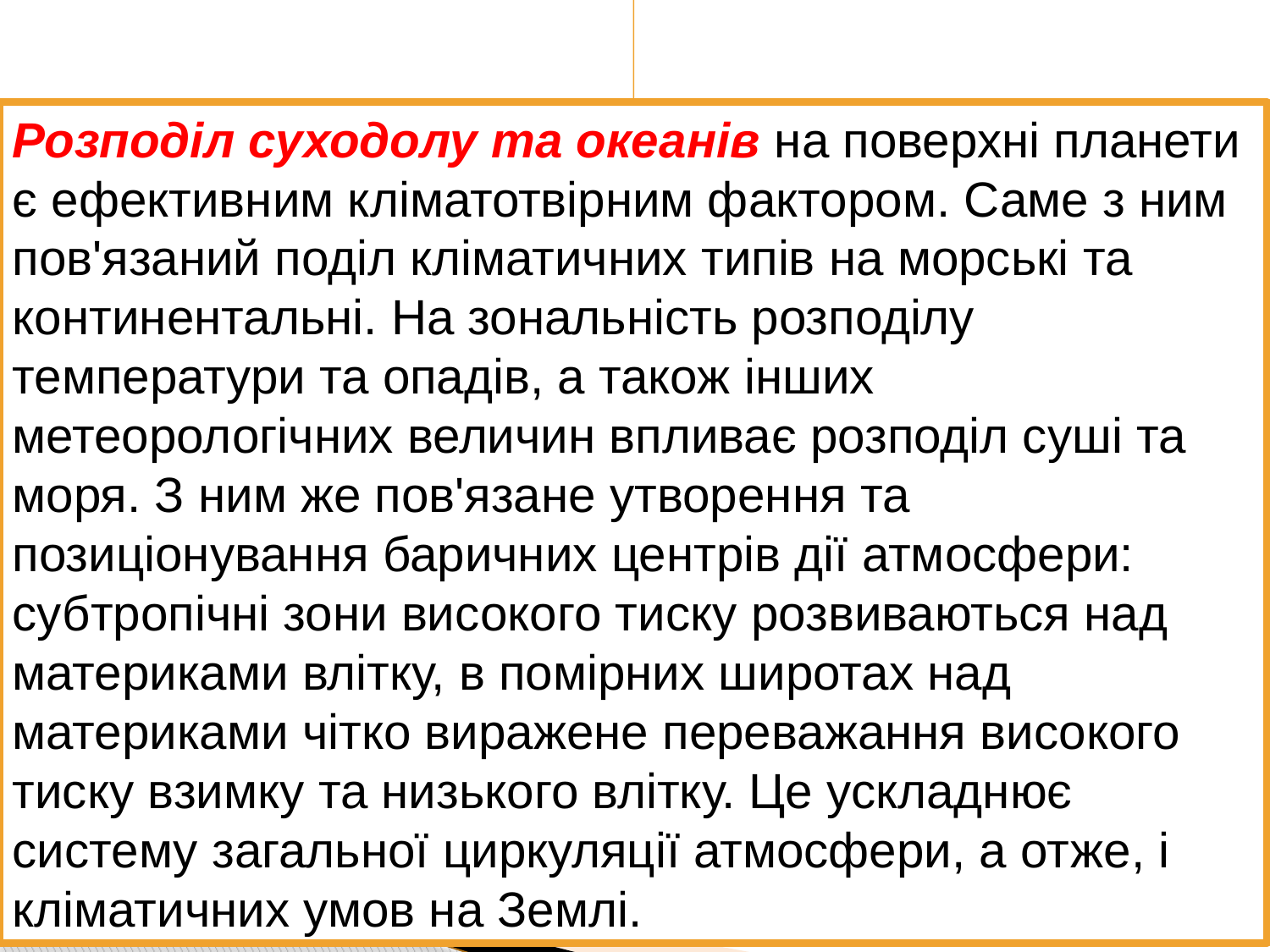

Розподіл суходолу та океанів на поверхні планети є ефективним кліматотвірним фактором. Саме з ним пов'язаний поділ кліматичних типів на морські та континентальні. На зональність розподілу температури та опадів, а також інших метеорологічних величин впливає розподіл суші та моря. З ним же пов'язане утворення та позиціонування баричних центрів дії атмосфери: субтропічні зони високого тиску розвиваються над материками влітку, в помірних широтах над материками чітко виражене переважання високого тиску взимку та низького влітку. Це ускладнює систему загальної циркуляції атмосфери, а отже, і кліматичних умов на Землі.